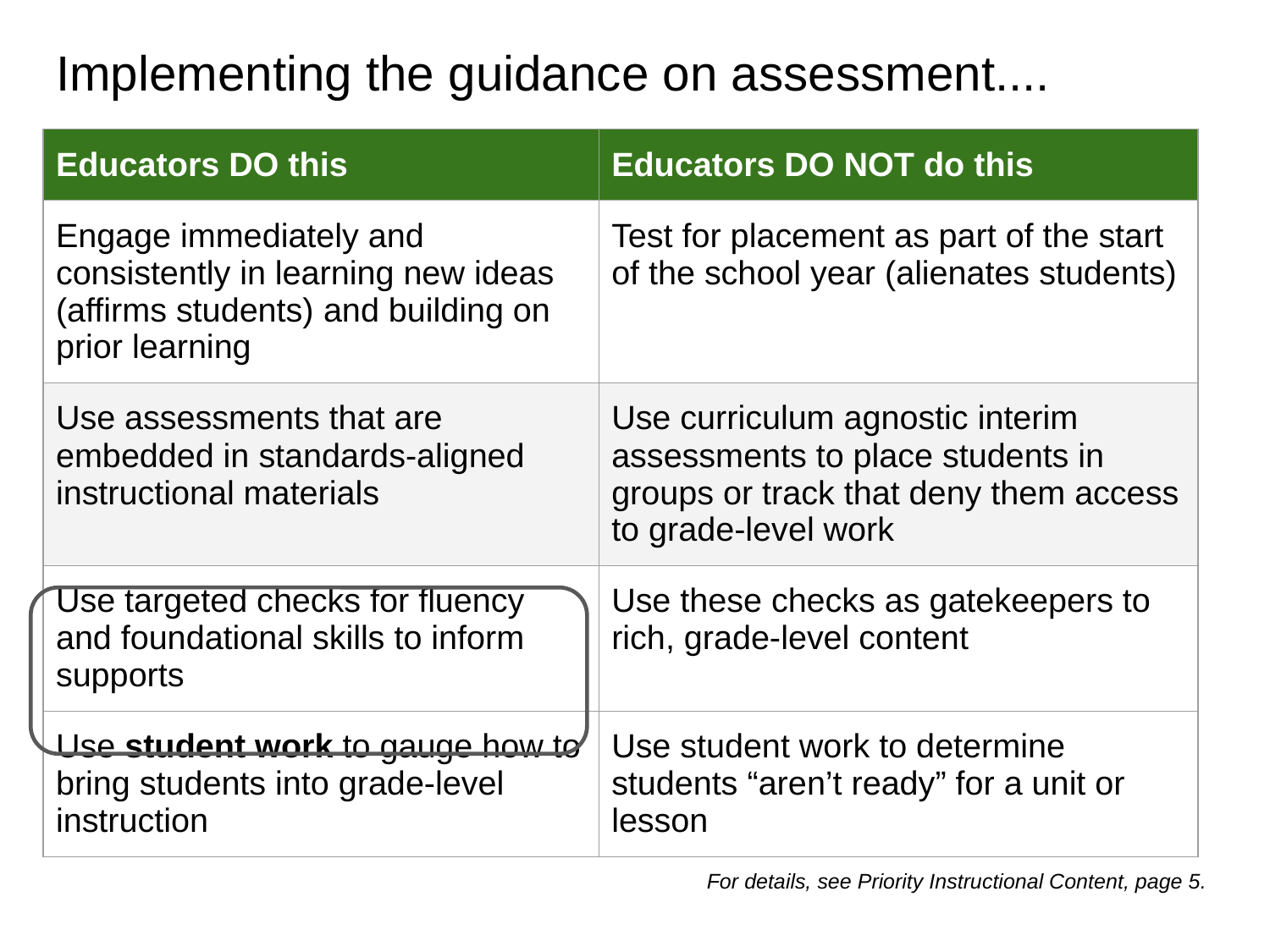

# Implementing the guidance on assessment....
| Educators DO this | Educators DO NOT do this |
| --- | --- |
| Engage immediately and consistently in learning new ideas (affirms students) and building on prior learning | Test for placement as part of the start of the school year (alienates students) |
| Use assessments that are embedded in standards-aligned instructional materials | Use curriculum agnostic interim assessments to place students in groups or track that deny them access to grade-level work |
| Use targeted checks for fluency and foundational skills to inform supports | Use these checks as gatekeepers to rich, grade-level content |
| Use student work to gauge how to bring students into grade-level instruction | Use student work to determine students “aren’t ready” for a unit or lesson |

For details, see Priority Instructional Content, page 5.